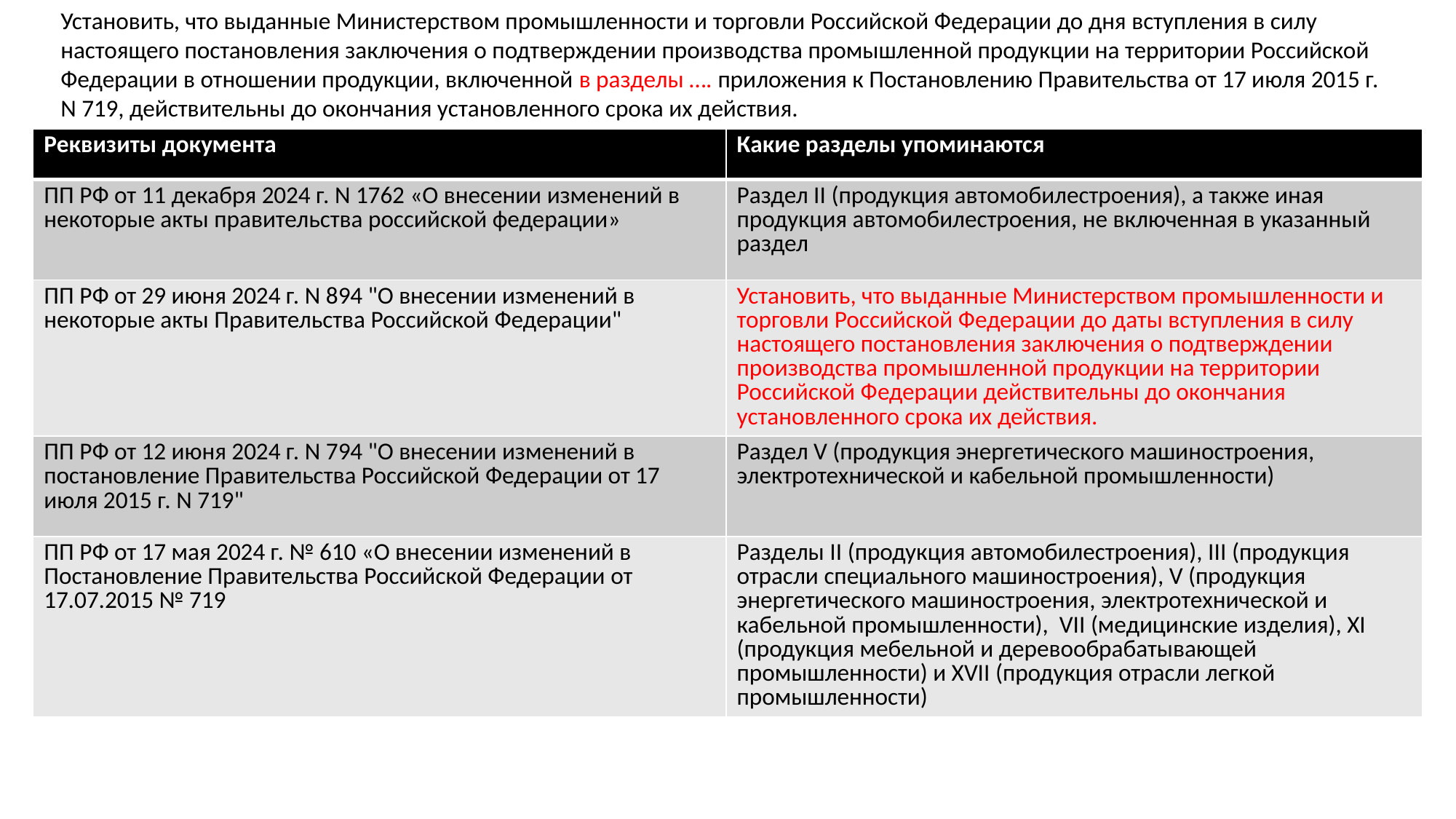

Установить, что выданные Министерством промышленности и торговли Российской Федерации до дня вступления в силу настоящего постановления заключения о подтверждении производства промышленной продукции на территории Российской Федерации в отношении продукции, включенной в разделы …. приложения к Постановлению Правительства от 17 июля 2015 г. N 719, действительны до окончания установленного срока их действия.
| Реквизиты документа | Какие разделы упоминаются |
| --- | --- |
| ПП РФ от 11 декабря 2024 г. N 1762 «О внесении изменений в некоторые акты правительства российской федерации» | Раздел II (продукция автомобилестроения), а также иная продукция автомобилестроения, не включенная в указанный раздел |
| ПП РФ от 29 июня 2024 г. N 894 "О внесении изменений в некоторые акты Правительства Российской Федерации" | Установить, что выданные Министерством промышленности и торговли Российской Федерации до даты вступления в силу настоящего постановления заключения о подтверждении производства промышленной продукции на территории Российской Федерации действительны до окончания установленного срока их действия. |
| ПП РФ от 12 июня 2024 г. N 794 "О внесении изменений в постановление Правительства Российской Федерации от 17 июля 2015 г. N 719" | Раздел V (продукция энергетического машиностроения, электротехнической и кабельной промышленности) |
| ПП РФ от 17 мая 2024 г. № 610 «О внесении изменений в Постановление Правительства Российской Федерации от 17.07.2015 № 719 | Разделы II (продукция автомобилестроения), III (продукция отрасли специального машиностроения), V (продукция энергетического машиностроения, электротехнической и кабельной промышленности), VII (медицинские изделия), XI (продукция мебельной и деревообрабатывающей промышленности) и XVII (продукция отрасли легкой промышленности) |